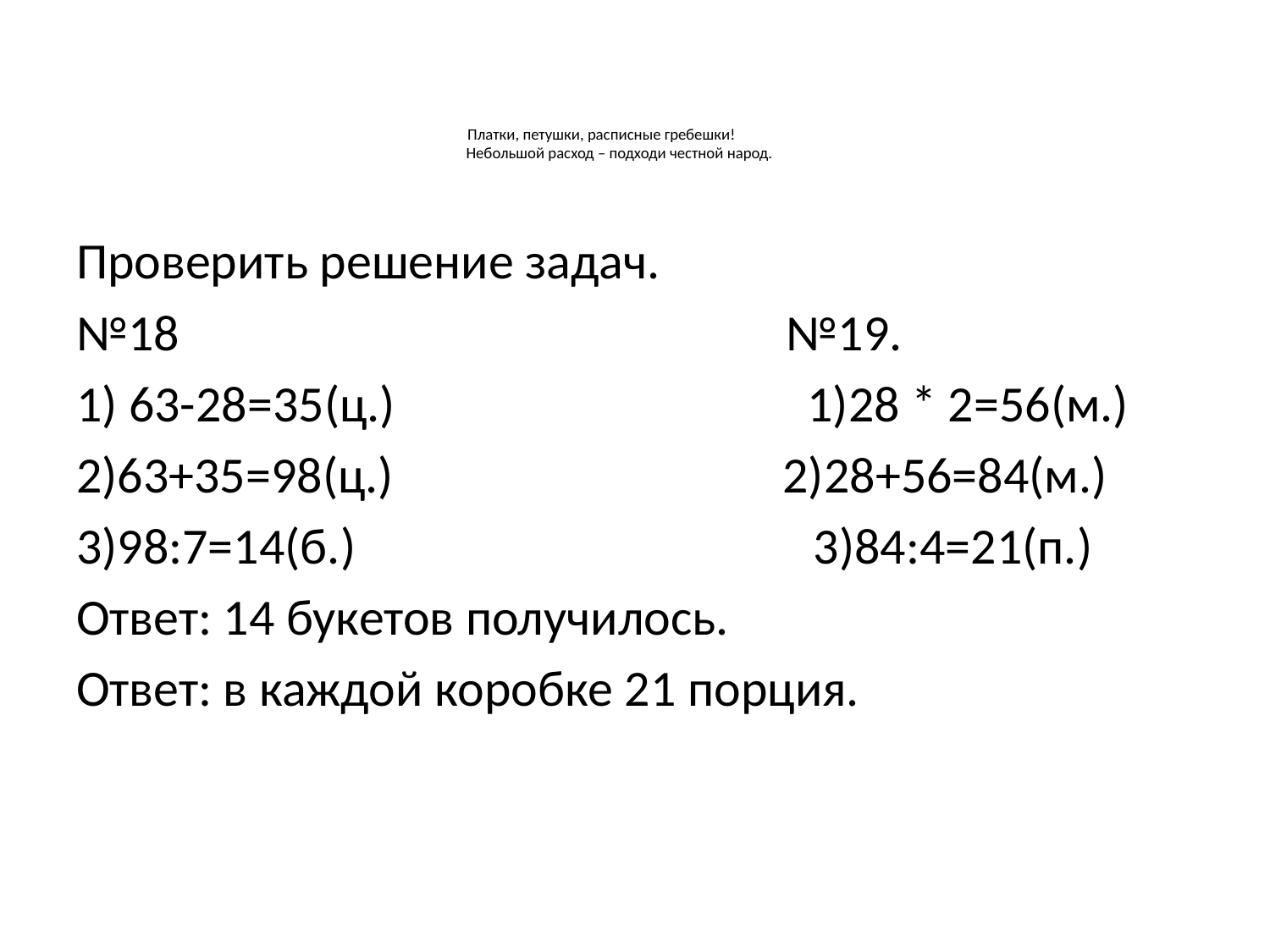

# Платки, петушки, расписные гребешки! Небольшой расход – подходи честной народ.
Проверить решение задач.
№18                                                     №19.
1) 63-28=35(ц.)                                    1)28 * 2=56(м.)
2)63+35=98(ц.)                                  2)28+56=84(м.)
3)98:7=14(б.)                                        3)84:4=21(п.)
Ответ: 14 букетов получилось.
Ответ: в каждой коробке 21 порция.